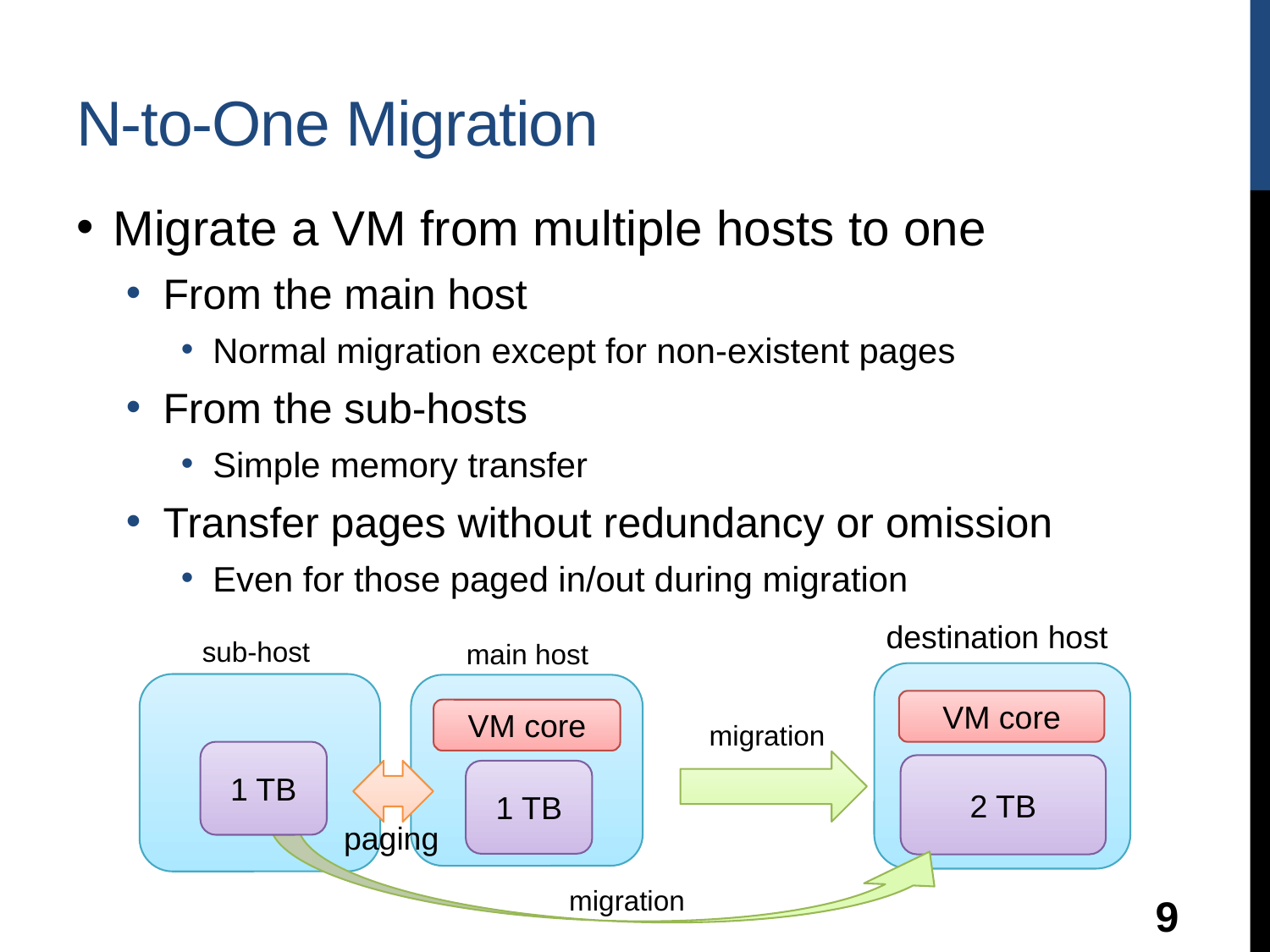

# N-to-One Migration
Migrate a VM from multiple hosts to one
From the main host
Normal migration except for non-existent pages
From the sub-hosts
Simple memory transfer
Transfer pages without redundancy or omission
Even for those paged in/out during migration

destination host
sub-host
main host

VM core
VM core
migration
1 TB

2 TB
migration

1 TB
paging
9